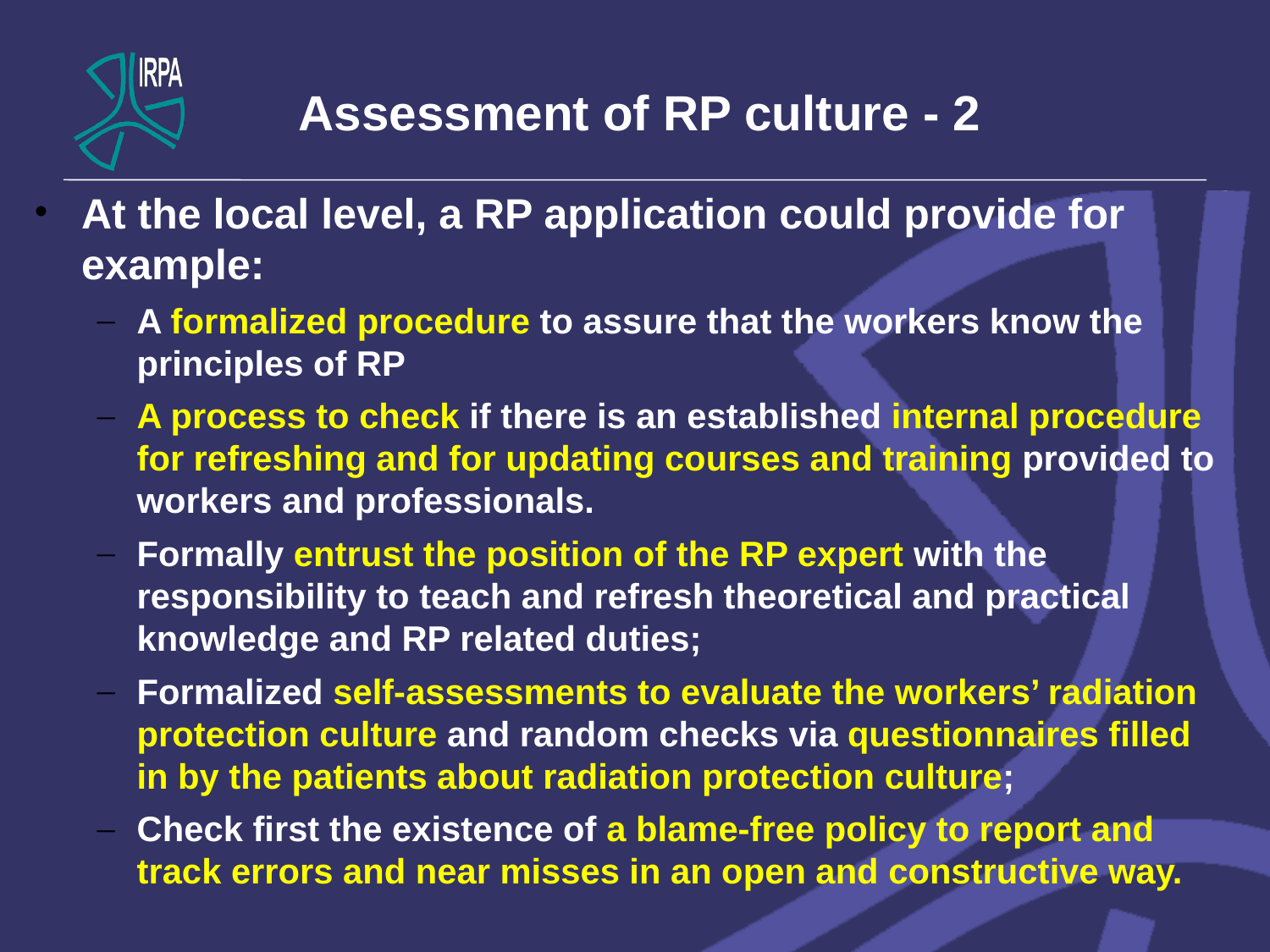

# Assessment of RP culture - 2
At the local level, a RP application could provide for example:
A formalized procedure to assure that the workers know the principles of RP
A process to check if there is an established internal procedure for refreshing and for updating courses and training provided to workers and professionals.
Formally entrust the position of the RP expert with the responsibility to teach and refresh theoretical and practical knowledge and RP related duties;
Formalized self-assessments to evaluate the workers’ radiation protection culture and random checks via questionnaires filled in by the patients about radiation protection culture;
Check first the existence of a blame-free policy to report and track errors and near misses in an open and constructive way.